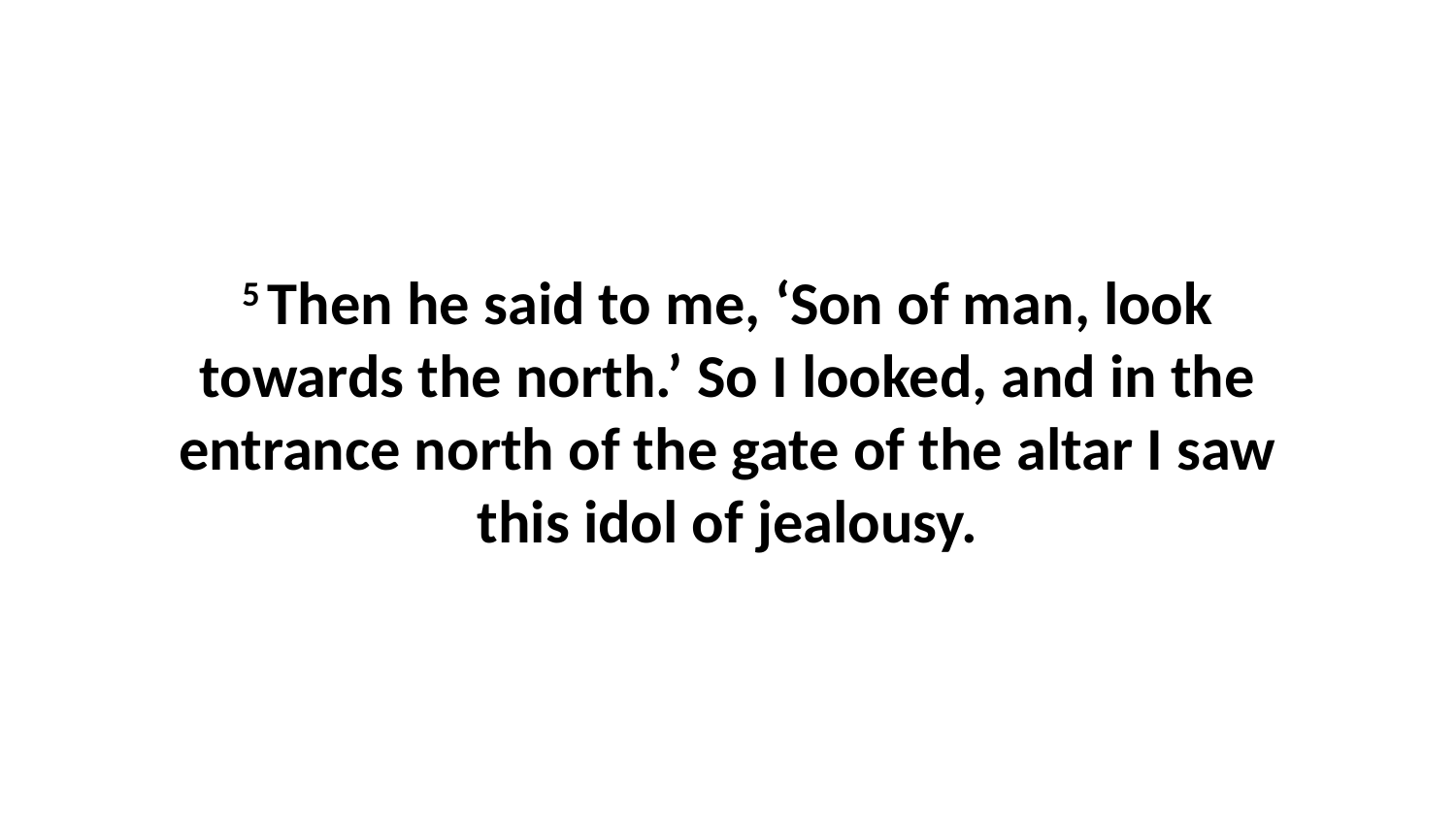

5 Then he said to me, ‘Son of man, look towards the north.’ So I looked, and in the entrance north of the gate of the altar I saw this idol of jealousy.